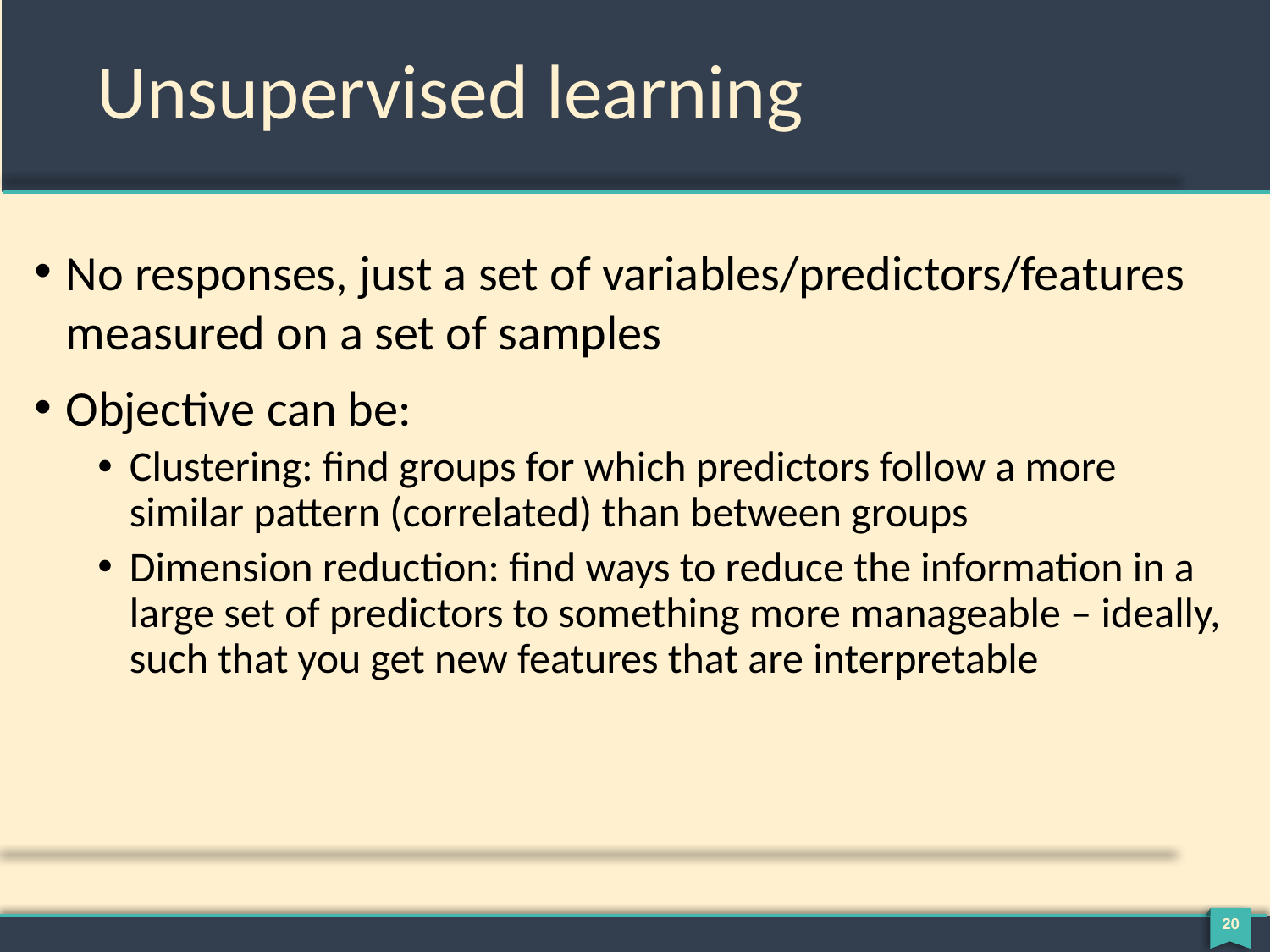

# Unsupervised learning
No responses, just a set of variables/predictors/features measured on a set of samples
Objective can be:
Clustering: find groups for which predictors follow a more similar pattern (correlated) than between groups
Dimension reduction: find ways to reduce the information in a large set of predictors to something more manageable – ideally, such that you get new features that are interpretable